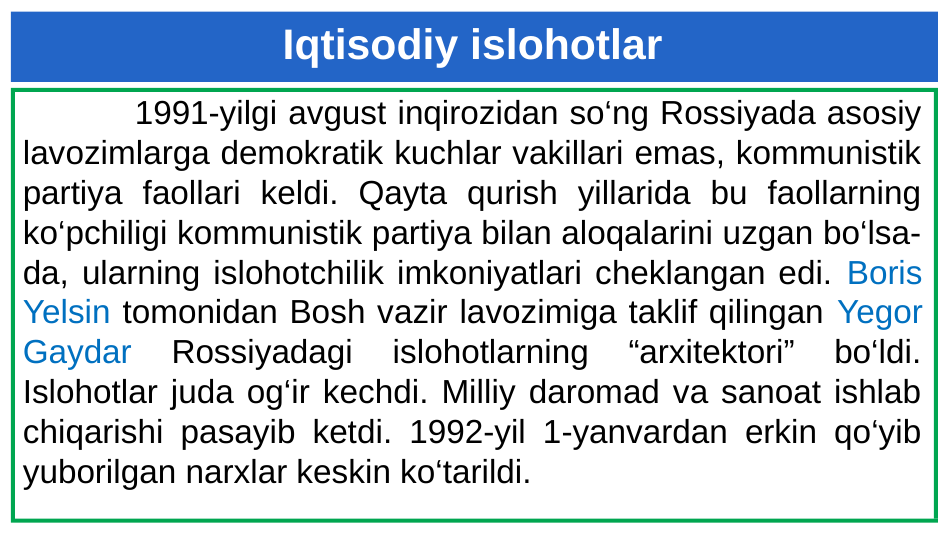

# Iqtisodiy islohotlar
           1991-yilgi avgust inqirozidan so‘ng Rossiyada asosiy lavozimlarga demokratik kuchlar vakillari emas, kommunistik partiya faollari keldi. Qayta qurish yillarida bu faollarning ko‘pchiligi kommunistik partiya bilan aloqalarini uzgan bo‘lsa-da, ularning islohotchilik imkoniyatlari cheklangan edi. Boris Yelsin tomonidan Bosh vazir lavozimiga taklif qilingan Yegor Gaydar Rossiyadagi islohotlarning “arxitektori” bo‘ldi. Islohotlar juda og‘ir kechdi. Milliy daromad va sanoat ishlab chiqarishi pasayib ketdi. 1992-yil 1-yanvardan erkin qo‘yib yuborilgan narxlar keskin ko‘tarildi.